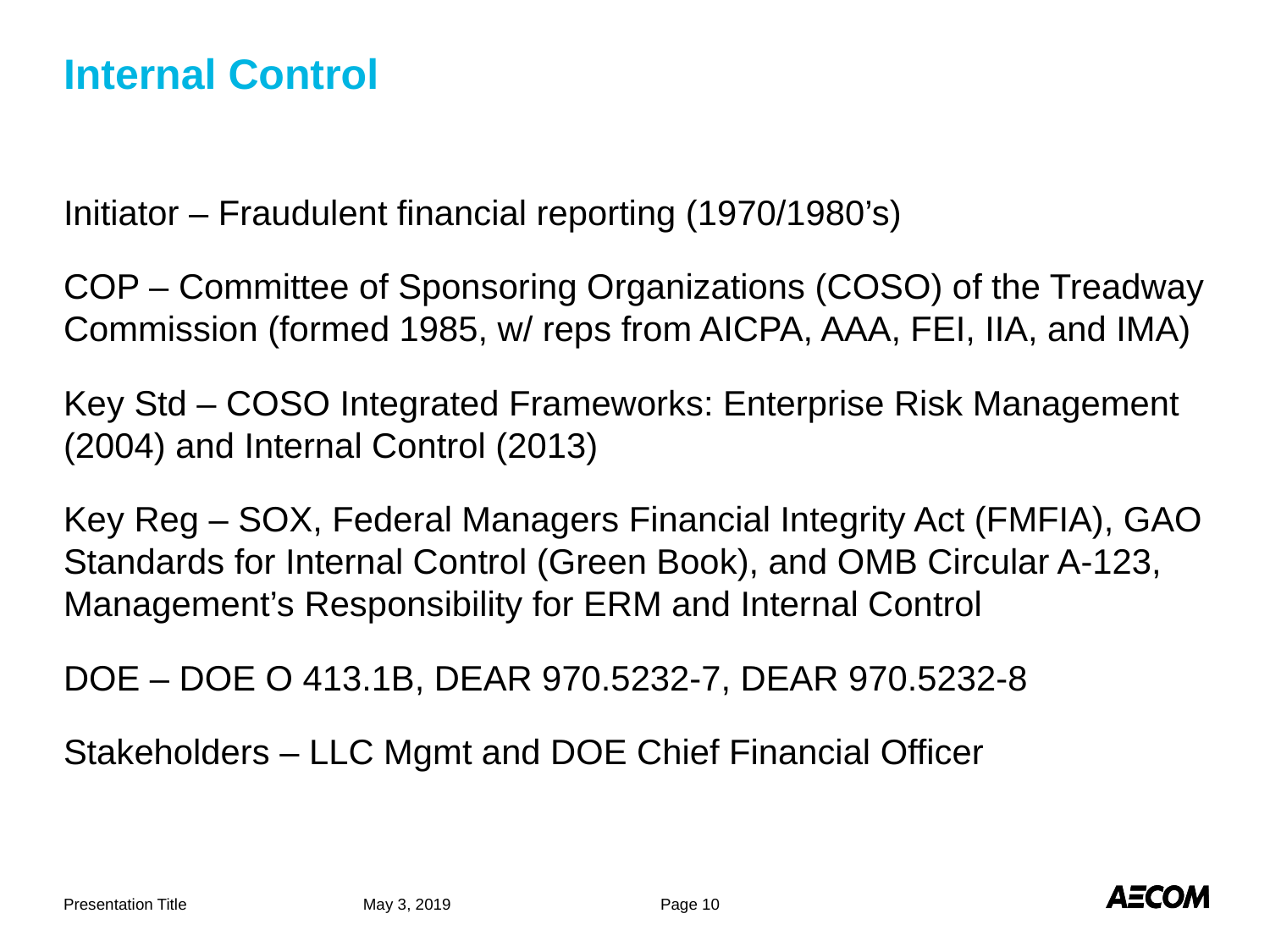

# Internal Control
Initiator – Fraudulent financial reporting (1970/1980’s)
COP – Committee of Sponsoring Organizations (COSO) of the Treadway Commission (formed 1985, w/ reps from AICPA, AAA, FEI, IIA, and IMA)
Key Std – COSO Integrated Frameworks: Enterprise Risk Management (2004) and Internal Control (2013)
Key Reg – SOX, Federal Managers Financial Integrity Act (FMFIA), GAO Standards for Internal Control (Green Book), and OMB Circular A-123, Management’s Responsibility for ERM and Internal Control
DOE – DOE O 413.1B, DEAR 970.5232-7, DEAR 970.5232-8
Stakeholders – LLC Mgmt and DOE Chief Financial Officer
Presentation Title
May 3, 2019
Page 10